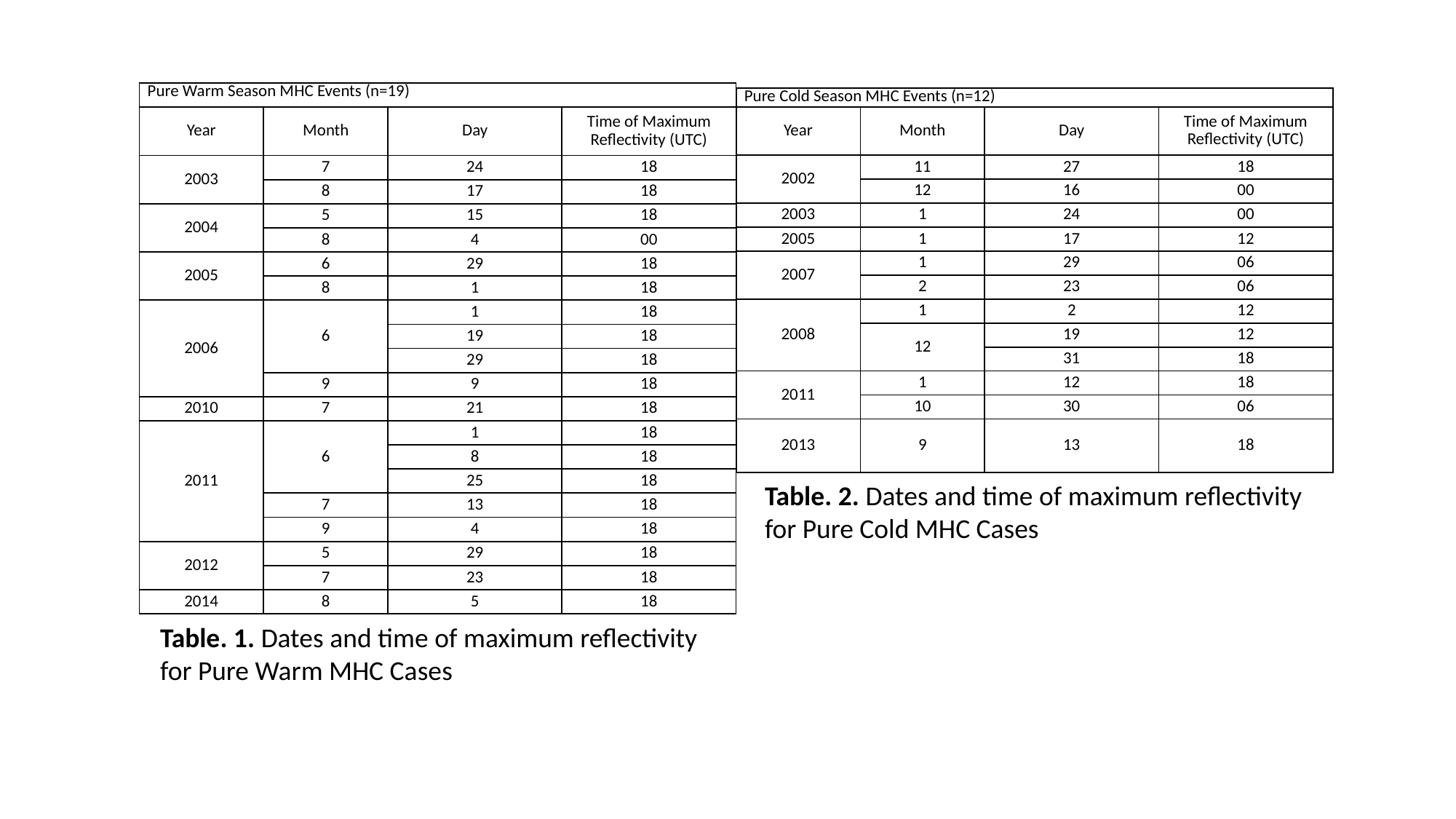

| Pure Warm Season MHC Events (n=19) |  |  |  |
| --- | --- | --- | --- |
| Year | Month | Day | Time of Maximum Reflectivity (UTC) |
| 2003 | 7 | 24 | 18 |
|  | 8 | 17 | 18 |
| 2004 | 5 | 15 | 18 |
|  | 8 | 4 | 00 |
| 2005 | 6 | 29 | 18 |
|  | 8 | 1 | 18 |
| 2006 | 6 | 1 | 18 |
|  |  | 19 | 18 |
|  |  | 29 | 18 |
|  | 9 | 9 | 18 |
| 2010 | 7 | 21 | 18 |
| 2011 | 6 | 1 | 18 |
|  |  | 8 | 18 |
|  |  | 25 | 18 |
|  | 7 | 13 | 18 |
|  | 9 | 4 | 18 |
| 2012 | 5 | 29 | 18 |
|  | 7 | 23 | 18 |
| 2014 | 8 | 5 | 18 |
| Pure Cold Season MHC Events (n=12) |  |  |  |
| --- | --- | --- | --- |
| Year | Month | Day | Time of Maximum Reflectivity (UTC) |
| 2002 | 11 | 27 | 18 |
|  | 12 | 16 | 00 |
| 2003 | 1 | 24 | 00 |
| 2005 | 1 | 17 | 12 |
| 2007 | 1 | 29 | 06 |
|  | 2 | 23 | 06 |
| 2008 | 1 | 2 | 12 |
|  | 12 | 19 | 12 |
|  |  | 31 | 18 |
| 2011 | 1 | 12 | 18 |
|  | 10 | 30 | 06 |
| 2013 | 9 | 13 | 18 |
Table. 2. Dates and time of maximum reflectivity for Pure Cold MHC Cases
Table. 1. Dates and time of maximum reflectivity for Pure Warm MHC Cases